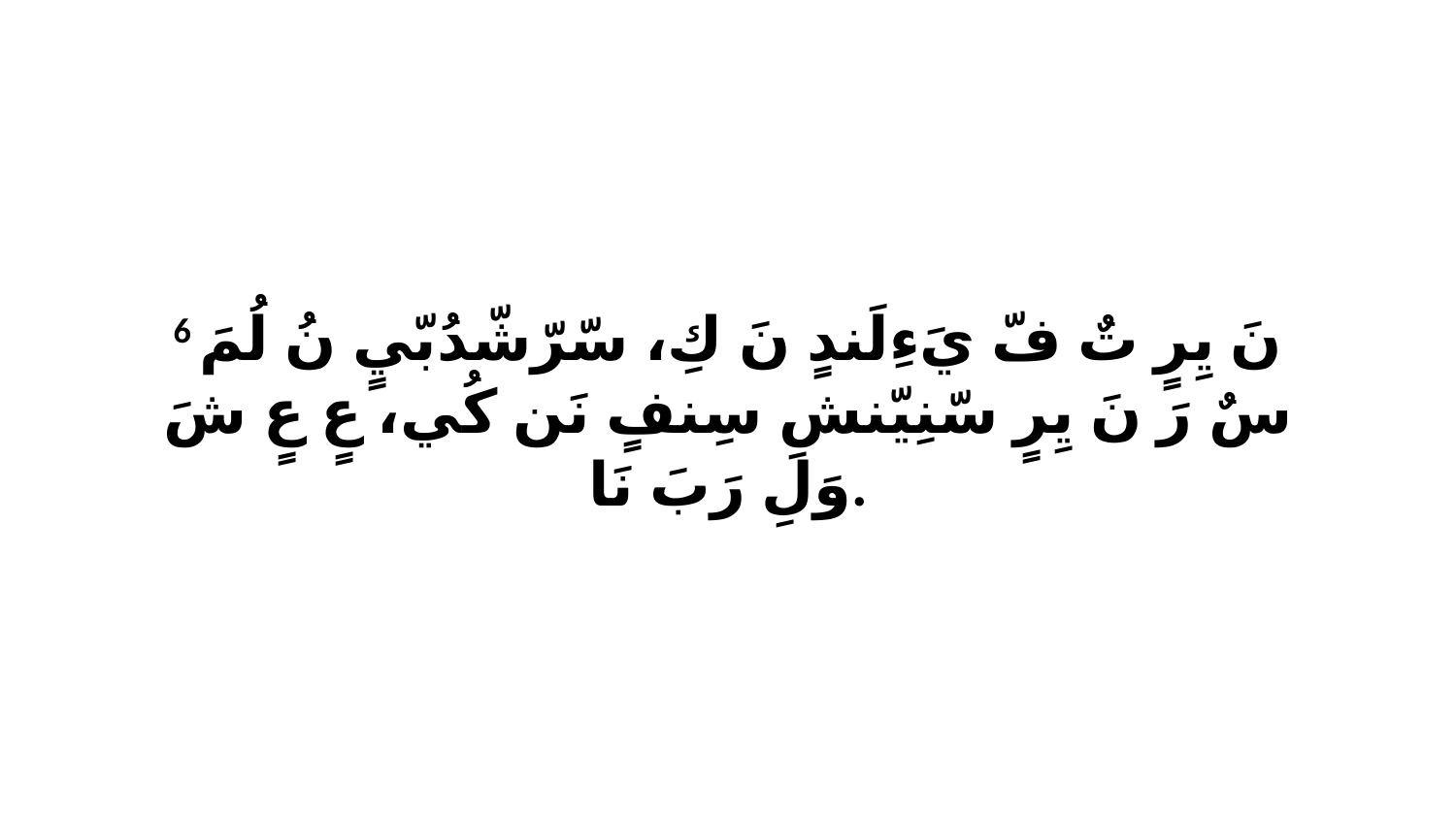

6 نَ يِرٍ تٌ فّ يَءِلَندٍ نَ كِ، سّرّشّدُبّيٍ نُ لُمَ سٌ رَ نَ يِرٍ سّنِيّنشِ سِنفٍ نَن كُي، عٍ عٍ شَ وَلِ رَبَ نَا.